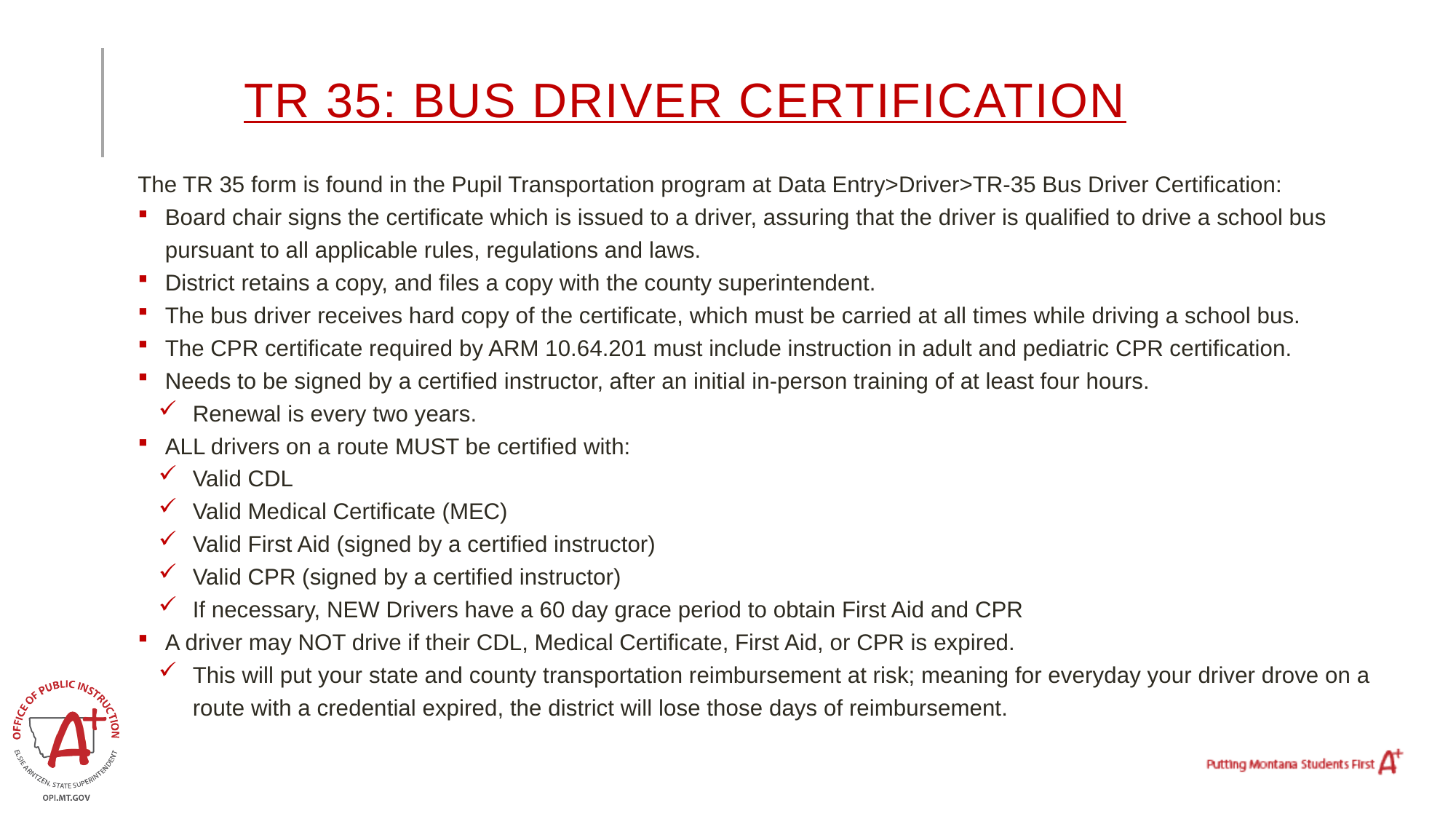

# Tr 35: bus driver certification
The TR 35 form is found in the Pupil Transportation program at Data Entry>Driver>TR-35 Bus Driver Certification:
Board chair signs the certificate which is issued to a driver, assuring that the driver is qualified to drive a school bus pursuant to all applicable rules, regulations and laws.
District retains a copy, and files a copy with the county superintendent.
The bus driver receives hard copy of the certificate, which must be carried at all times while driving a school bus.
The CPR certificate required by ARM 10.64.201 must include instruction in adult and pediatric CPR certification.
Needs to be signed by a certified instructor, after an initial in-person training of at least four hours.
Renewal is every two years.
ALL drivers on a route MUST be certified with:
Valid CDL
Valid Medical Certificate (MEC)
Valid First Aid (signed by a certified instructor)
Valid CPR (signed by a certified instructor)
If necessary, NEW Drivers have a 60 day grace period to obtain First Aid and CPR
A driver may NOT drive if their CDL, Medical Certificate, First Aid, or CPR is expired.
This will put your state and county transportation reimbursement at risk; meaning for everyday your driver drove on a route with a credential expired, the district will lose those days of reimbursement.